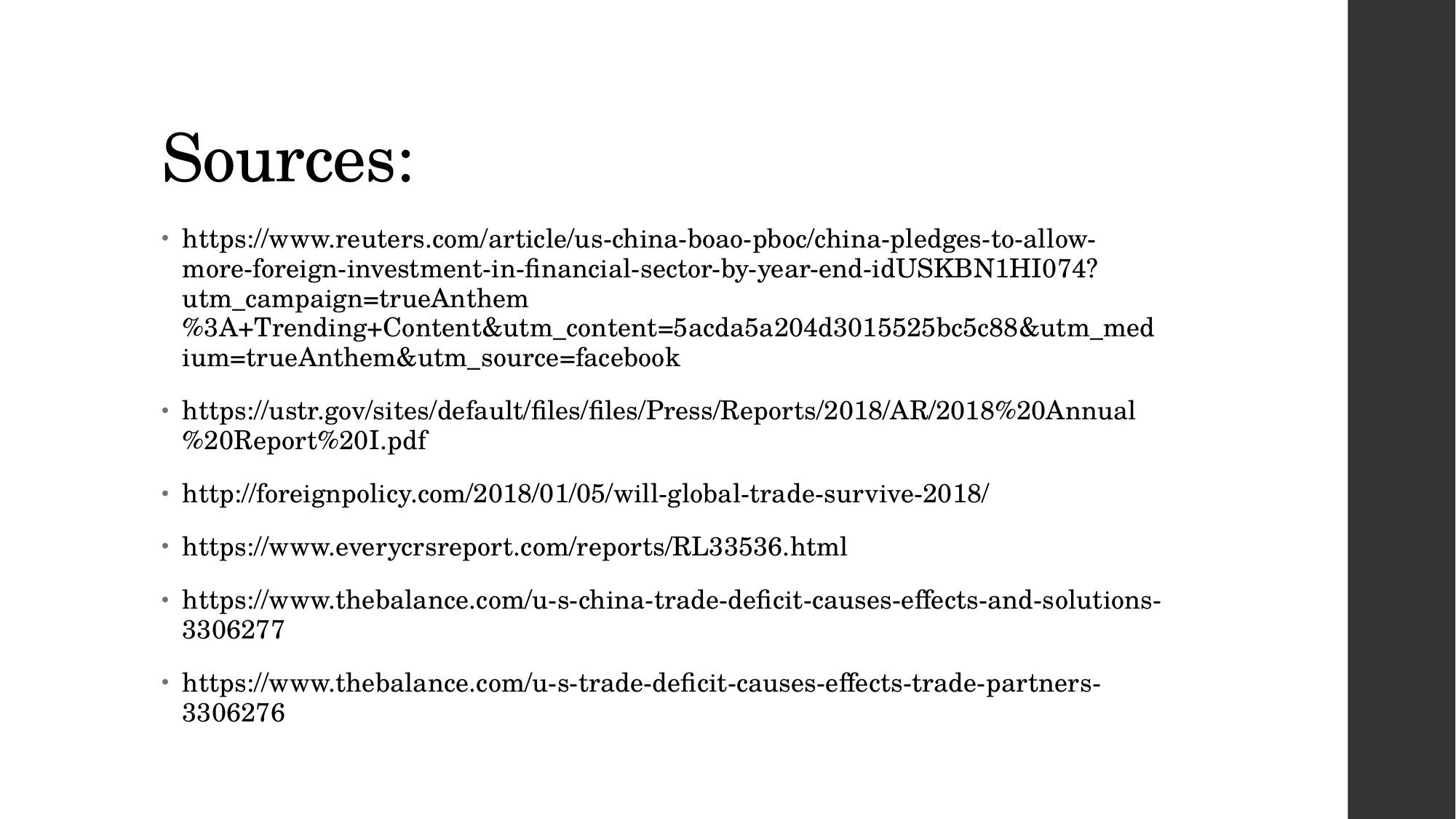

# Sources:
https://www.reuters.com/article/us-china-boao-pboc/china-pledges-to-allow-more-foreign-investment-in-financial-sector-by-year-end-idUSKBN1HI074?utm_campaign=trueAnthem%3A+Trending+Content&utm_content=5acda5a204d3015525bc5c88&utm_medium=trueAnthem&utm_source=facebook
https://ustr.gov/sites/default/files/files/Press/Reports/2018/AR/2018%20Annual%20Report%20I.pdf
http://foreignpolicy.com/2018/01/05/will-global-trade-survive-2018/
https://www.everycrsreport.com/reports/RL33536.html
https://www.thebalance.com/u-s-china-trade-deficit-causes-effects-and-solutions-3306277
https://www.thebalance.com/u-s-trade-deficit-causes-effects-trade-partners-3306276